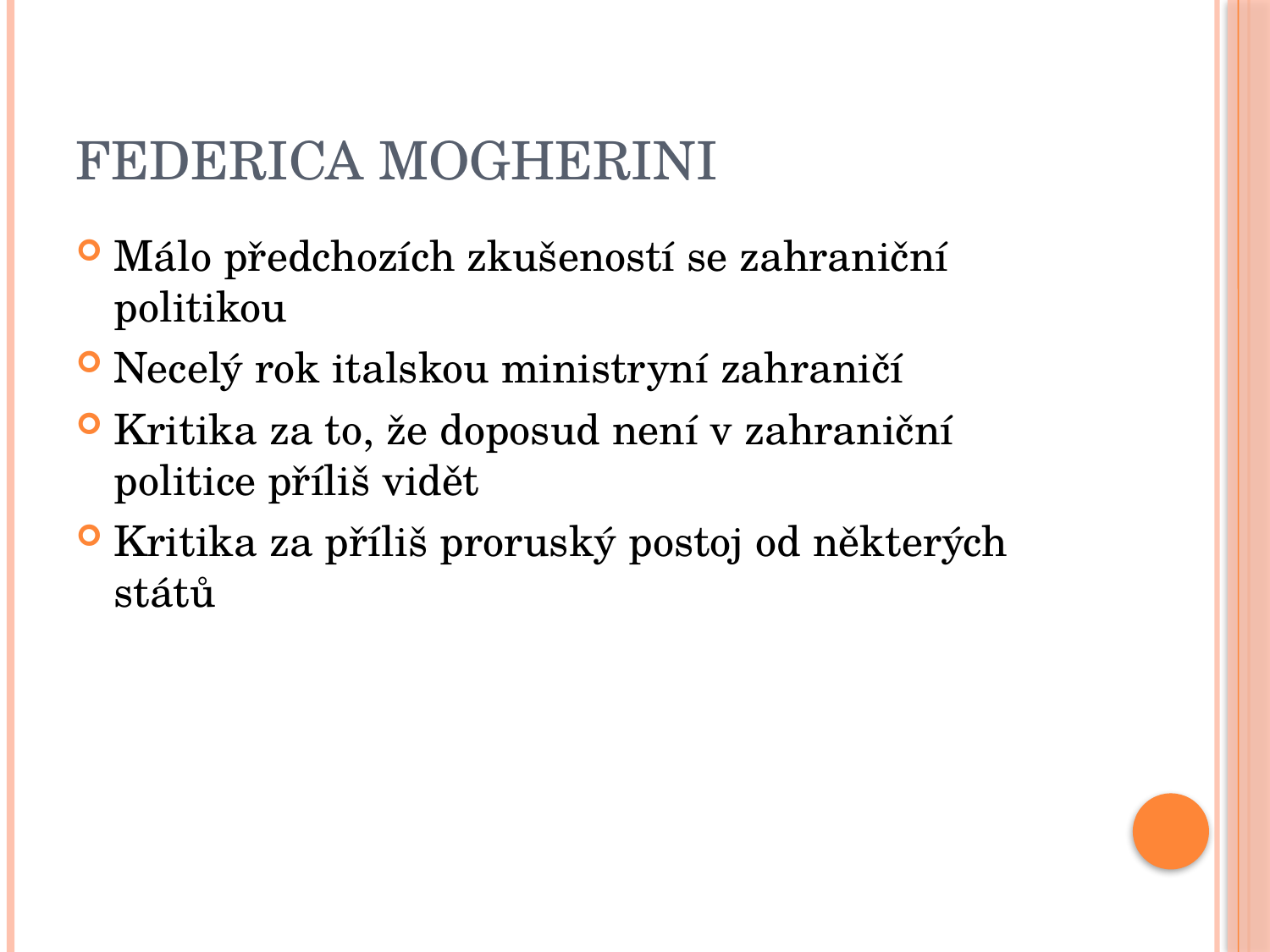

# Federica Mogherini
Málo předchozích zkušeností se zahraniční politikou
Necelý rok italskou ministryní zahraničí
Kritika za to, že doposud není v zahraniční politice příliš vidět
Kritika za příliš proruský postoj od některých států